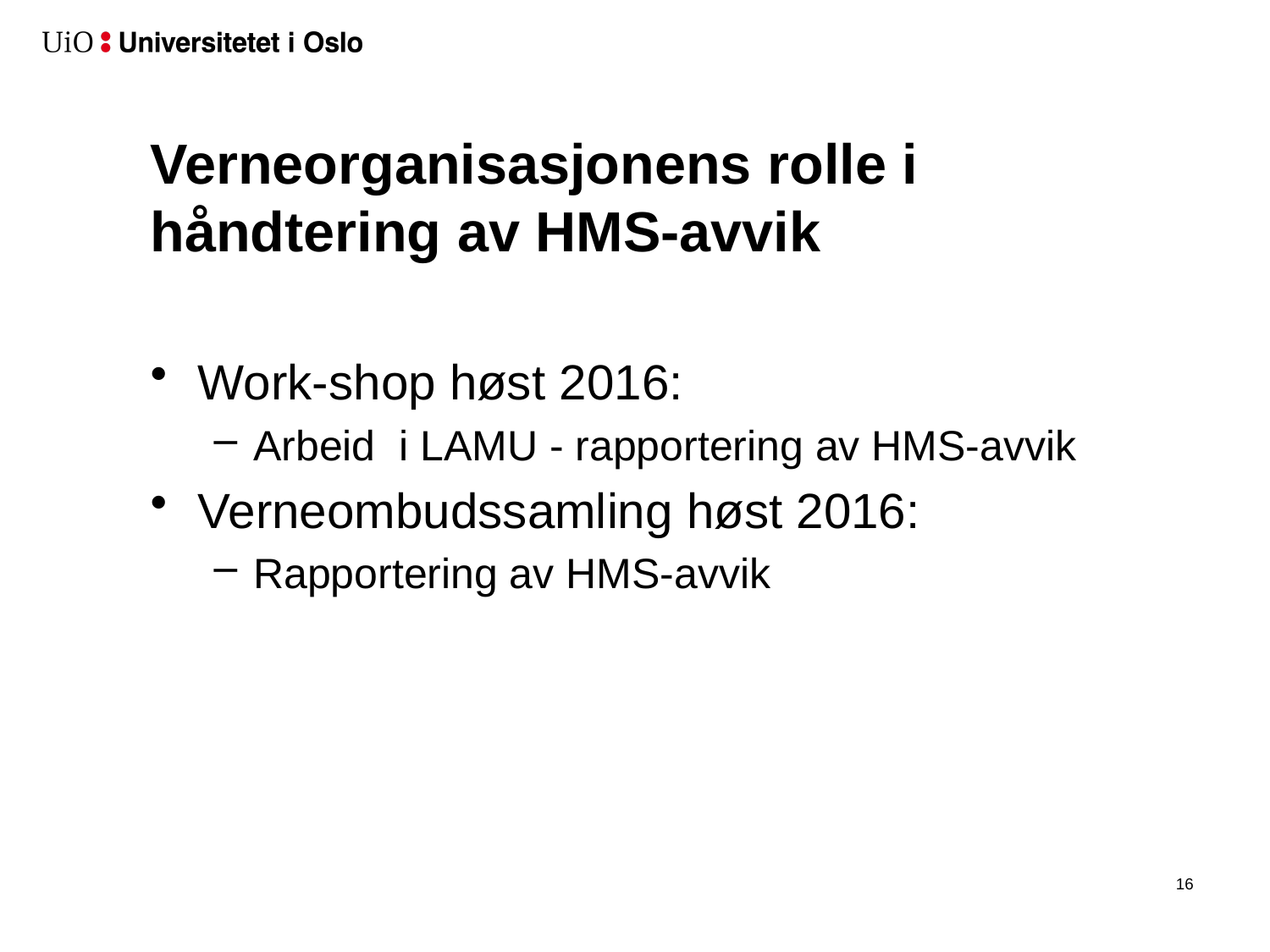

# Verneorganisasjonens rolle i håndtering av HMS-avvik

Work-shop høst 2016:
Arbeid  i LAMU - rapportering av HMS-avvik
Verneombudssamling høst 2016:
Rapportering av HMS-avvik

16